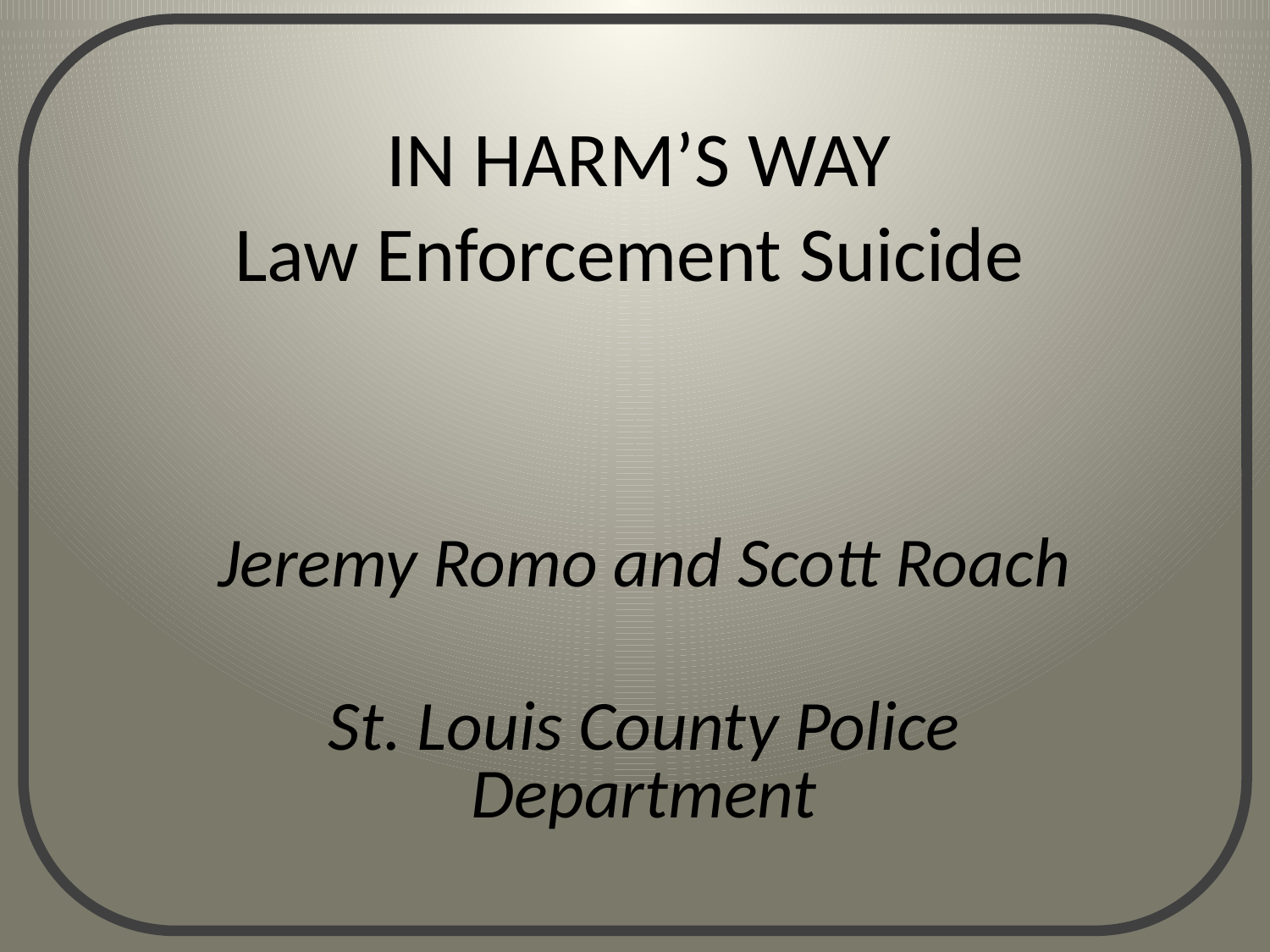

# IN HARM’S WAY Law Enforcement Suicide
Jeremy Romo and Scott Roach

St. Louis County Police Department